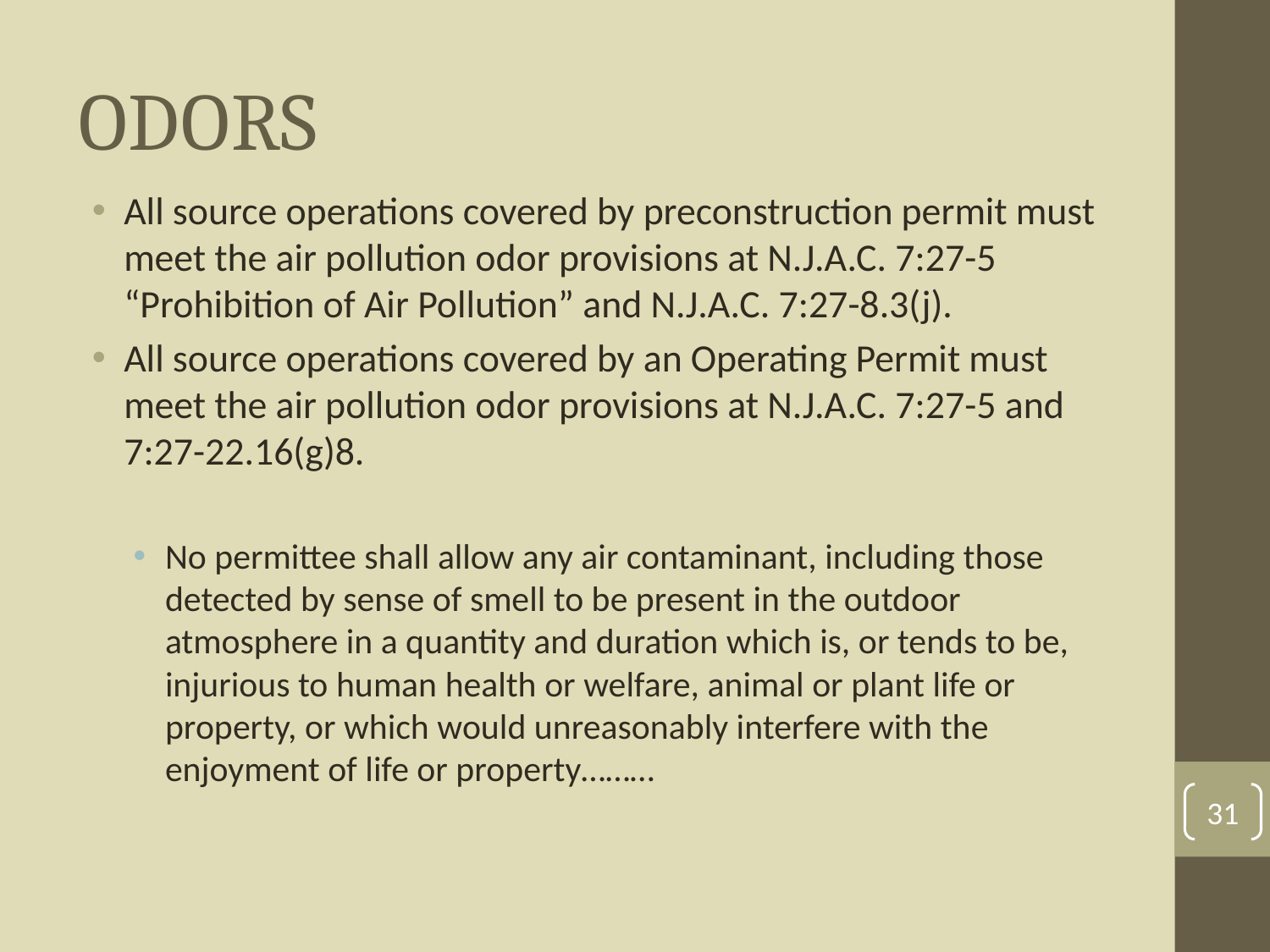

# ODORS
All source operations covered by preconstruction permit must meet the air pollution odor provisions at N.J.A.C. 7:27-5 “Prohibition of Air Pollution” and N.J.A.C. 7:27-8.3(j).
All source operations covered by an Operating Permit must meet the air pollution odor provisions at N.J.A.C. 7:27-5 and 7:27-22.16(g)8.

No permittee shall allow any air contaminant, including those detected by sense of smell to be present in the outdoor atmosphere in a quantity and duration which is, or tends to be, injurious to human health or welfare, animal or plant life or property, or which would unreasonably interfere with the enjoyment of life or property………
31